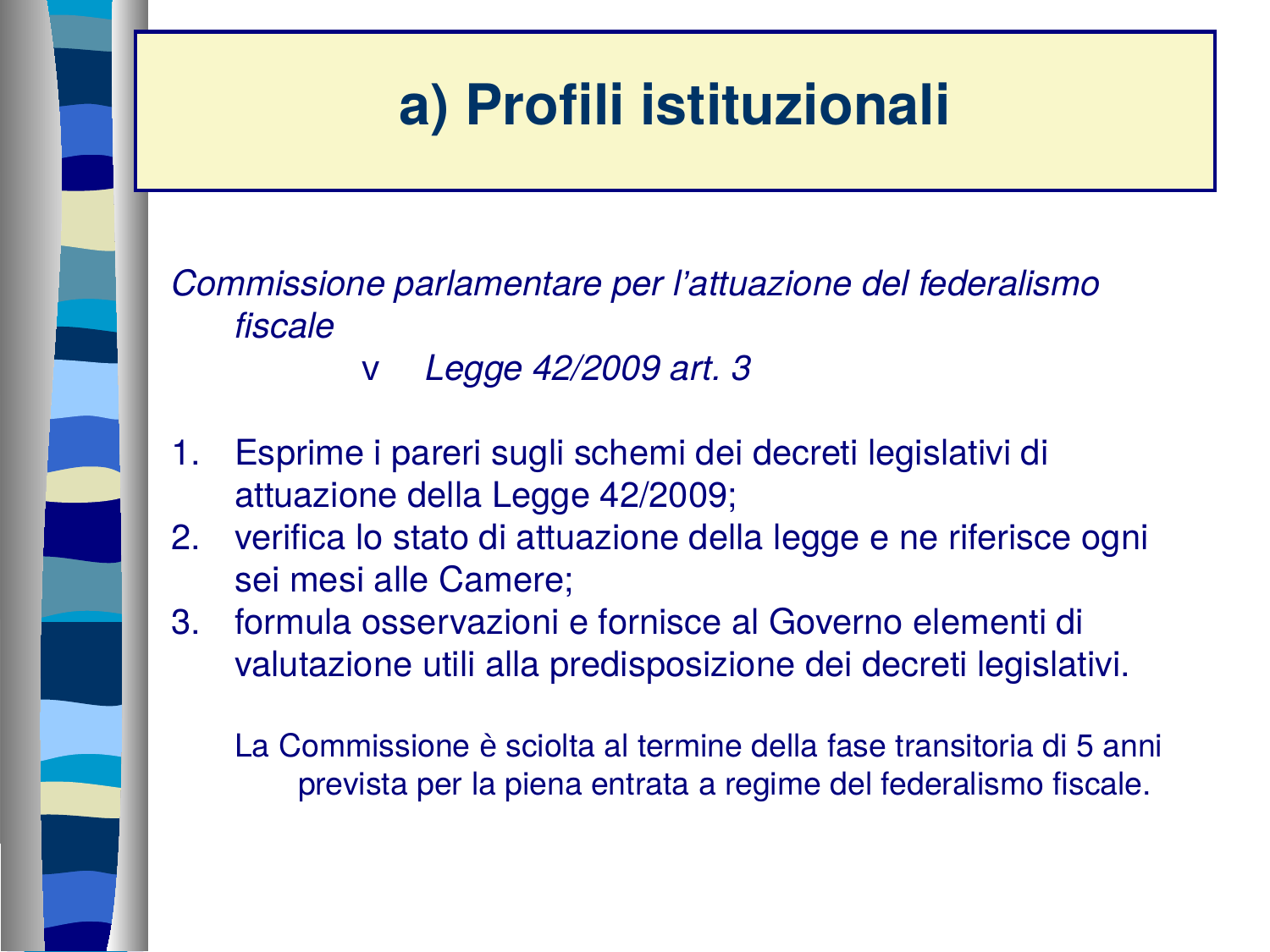

# a) Profili istituzionali
Commissione parlamentare per l’attuazione del federalismo fiscale
v	Legge 42/2009 art. 3

Esprime i pareri sugli schemi dei decreti legislativi di attuazione della Legge 42/2009;
verifica lo stato di attuazione della legge e ne riferisce ogni sei mesi alle Camere;
formula osservazioni e fornisce al Governo elementi di valutazione utili alla predisposizione dei decreti legislativi.

La Commissione è sciolta al termine della fase transitoria di 5 anni prevista per la piena entrata a regime del federalismo fiscale.